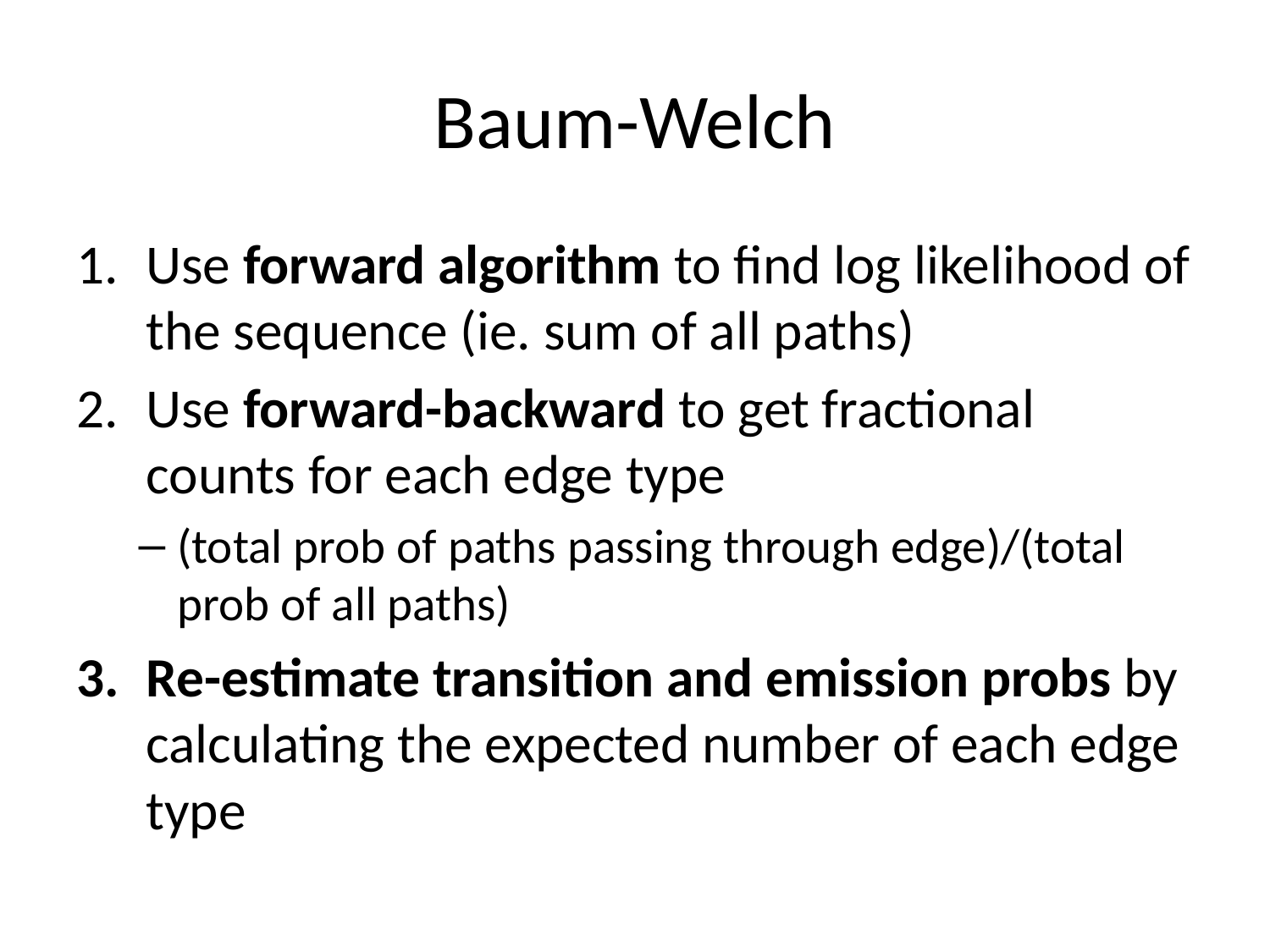

# Baum-Welch
Use forward algorithm to find log likelihood of the sequence (ie. sum of all paths)
Use forward-backward to get fractional counts for each edge type
(total prob of paths passing through edge)/(total prob of all paths)
Re-estimate transition and emission probs by calculating the expected number of each edge type